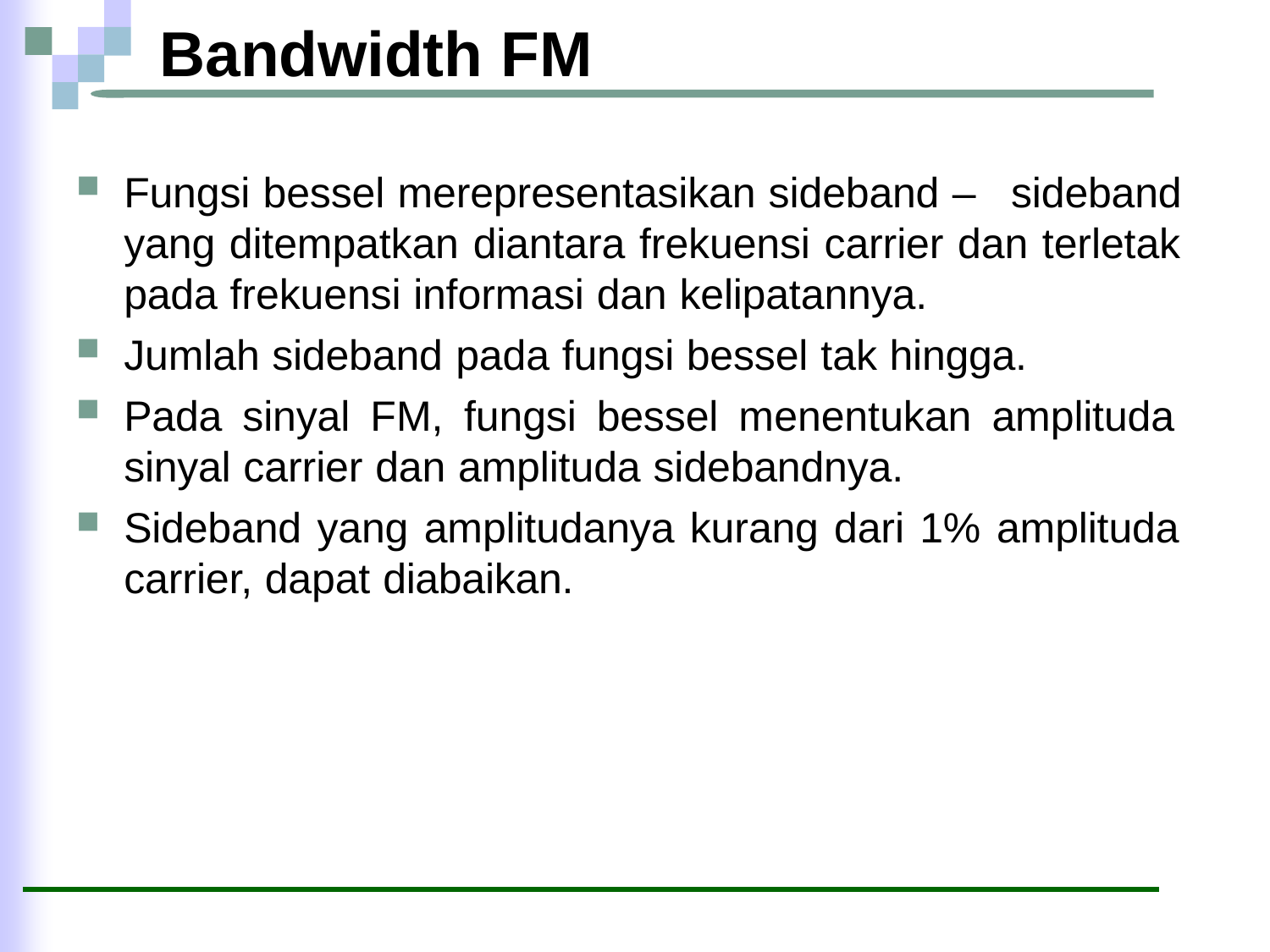

# Bandwidth FM
Fungsi bessel merepresentasikan sideband – sideband  yang ditempatkan diantara frekuensi carrier dan terletak  pada frekuensi informasi dan kelipatannya.
Jumlah sideband pada fungsi bessel tak hingga.
Pada sinyal FM, fungsi bessel menentukan amplituda  sinyal carrier dan amplituda sidebandnya.
Sideband yang amplitudanya kurang dari 1% amplituda  carrier, dapat diabaikan.